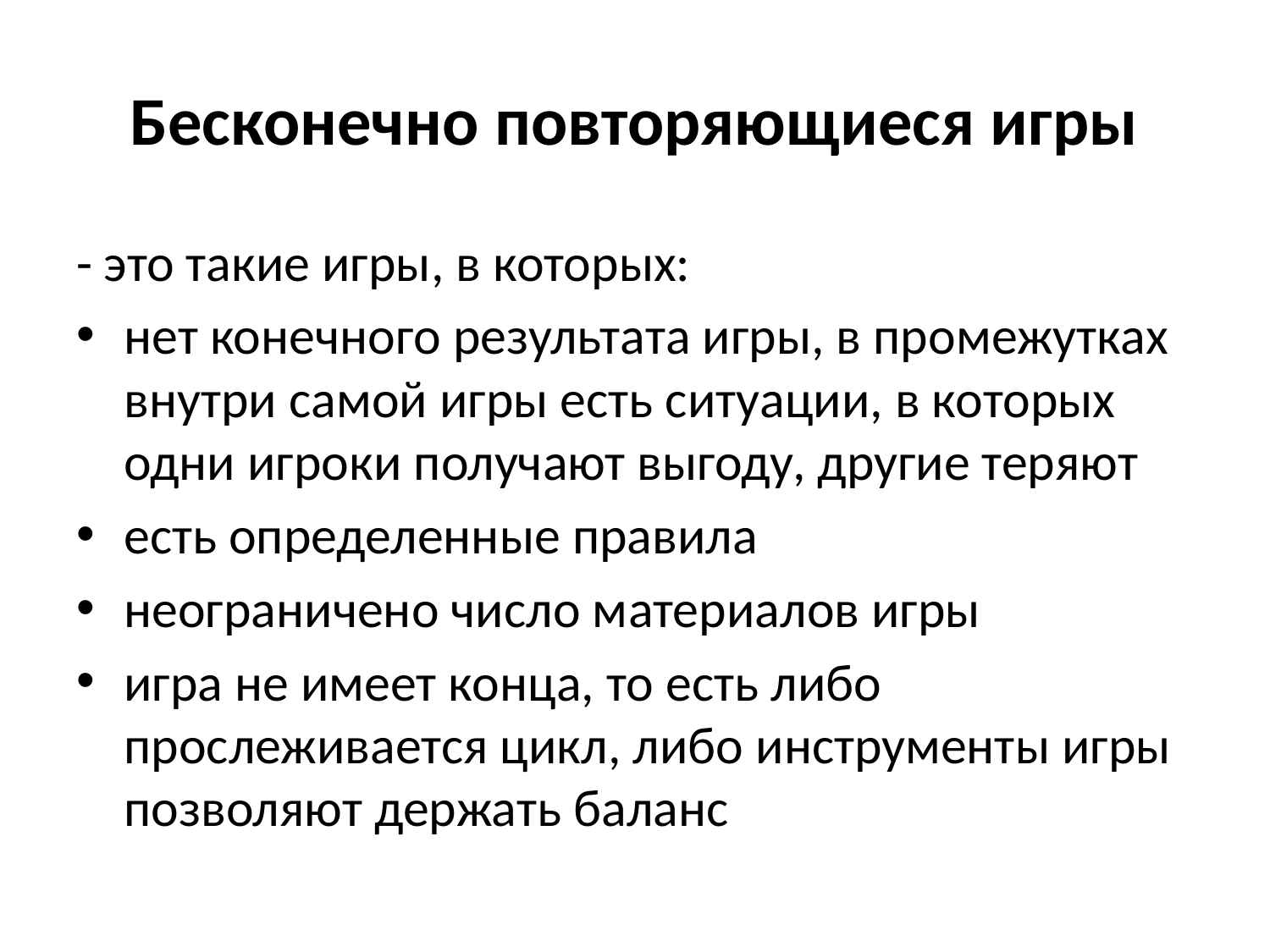

# Бесконечно повторяющиеся игры
- это такие игры, в которых:
нет конечного результата игры, в промежутках внутри самой игры есть ситуации, в которых одни игроки получают выгоду, другие теряют
есть определенные правила
неограничено число материалов игры
игра не имеет конца, то есть либо прослеживается цикл, либо инструменты игры позволяют держать баланс